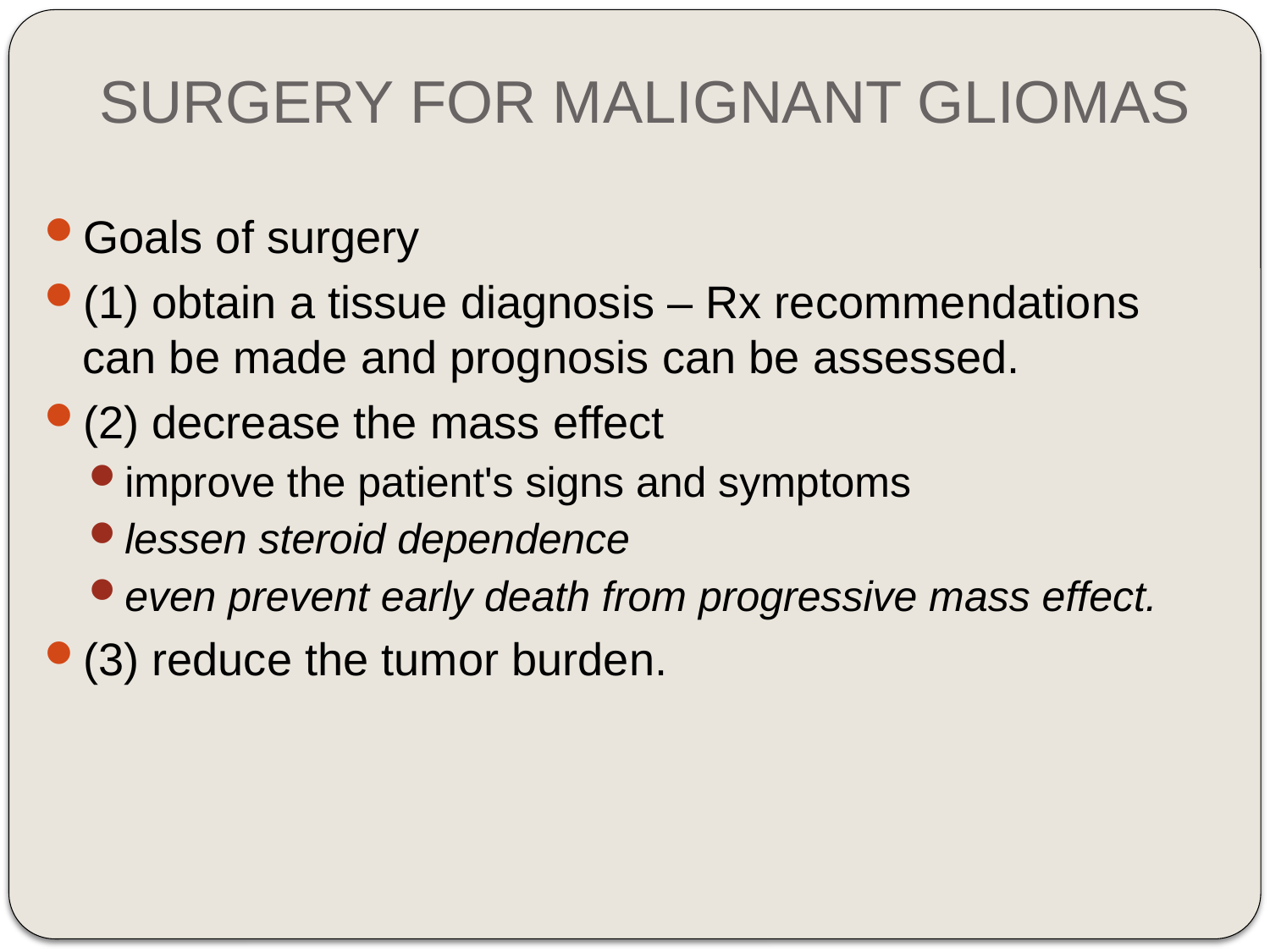

# SURGERY FOR MALIGNANT GLIOMAS
Goals of surgery
(1) obtain a tissue diagnosis – Rx recommendations can be made and prognosis can be assessed.
(2) decrease the mass effect
improve the patient's signs and symptoms
lessen steroid dependence
even prevent early death from progressive mass effect.
(3) reduce the tumor burden.